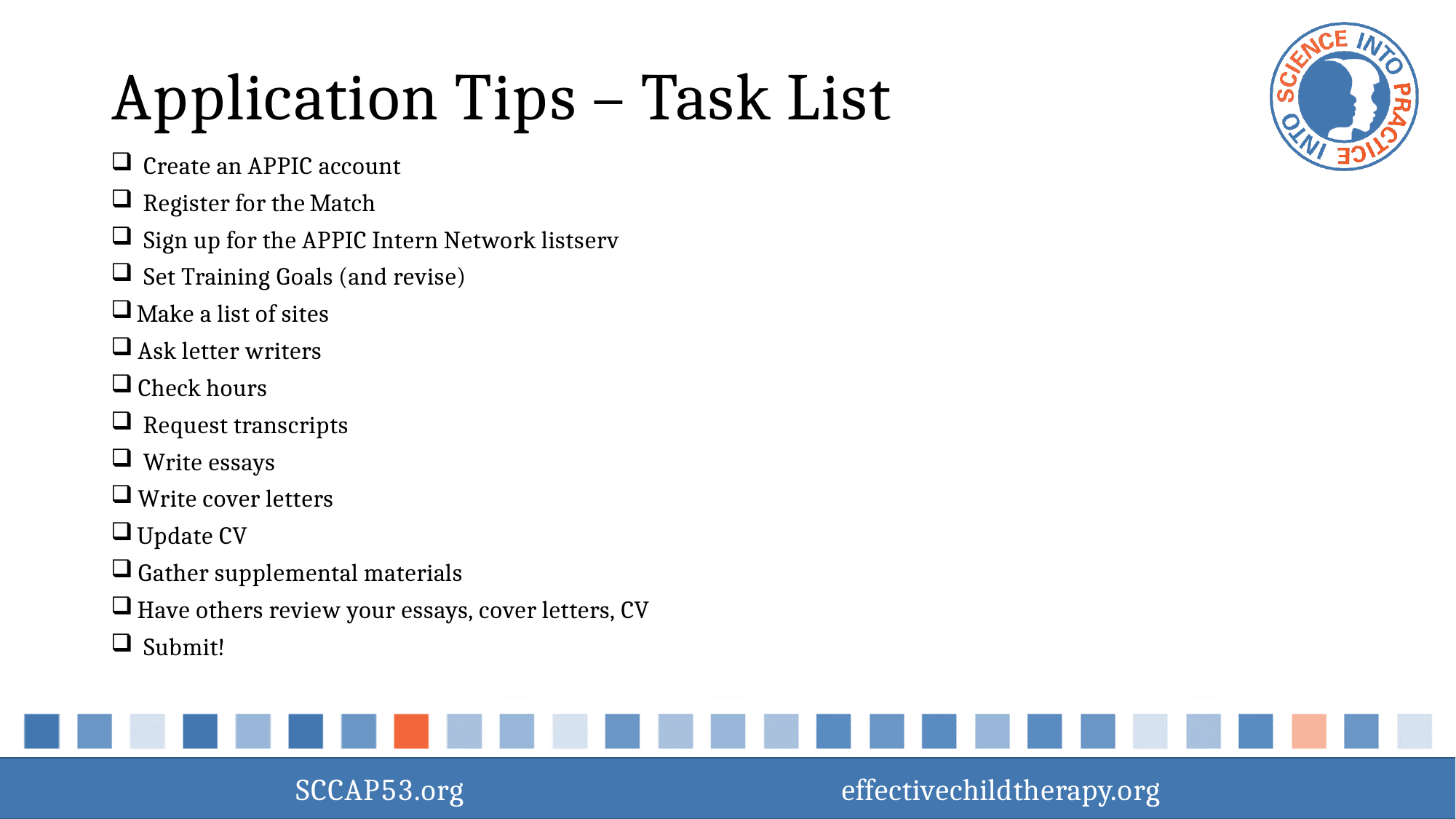

# Application Tips – Task List
 Create an APPIC account
 Register for the Match
 Sign up for the APPIC Intern Network listserv
 Set Training Goals (and revise)
Make a list of sites
Ask letter writers
Check hours
 Request transcripts
 Write essays
Write cover letters
Update CV
Gather supplemental materials
Have others review your essays, cover letters, CV
 Submit!